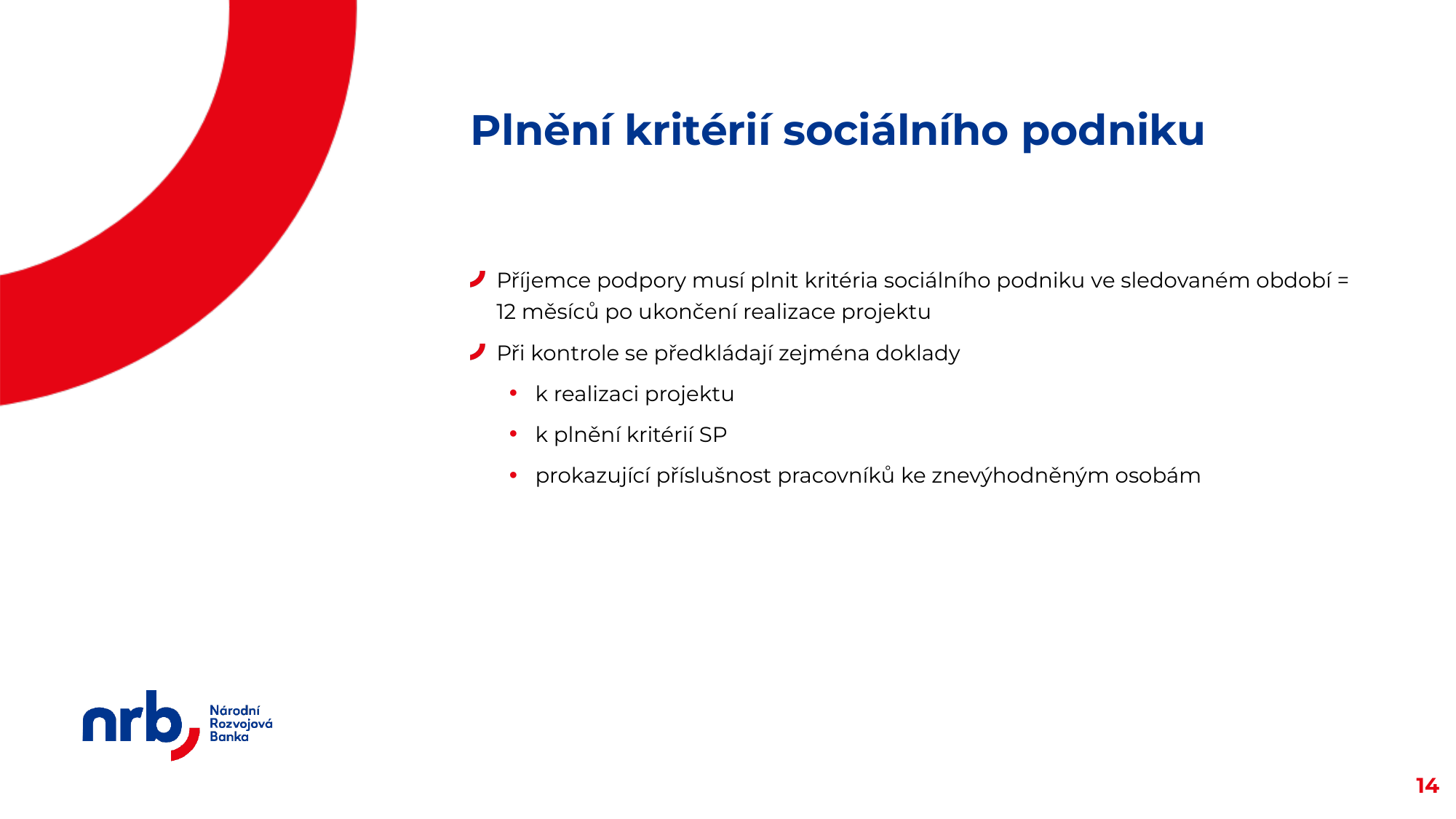

# Plnění kritérií sociálního podniku
Příjemce podpory musí plnit kritéria sociálního podniku ve sledovaném období = 12 měsíců po ukončení realizace projektu
Při kontrole se předkládají zejména doklady
k realizaci projektu
k plnění kritérií SP
prokazující příslušnost pracovníků ke znevýhodněným osobám
14